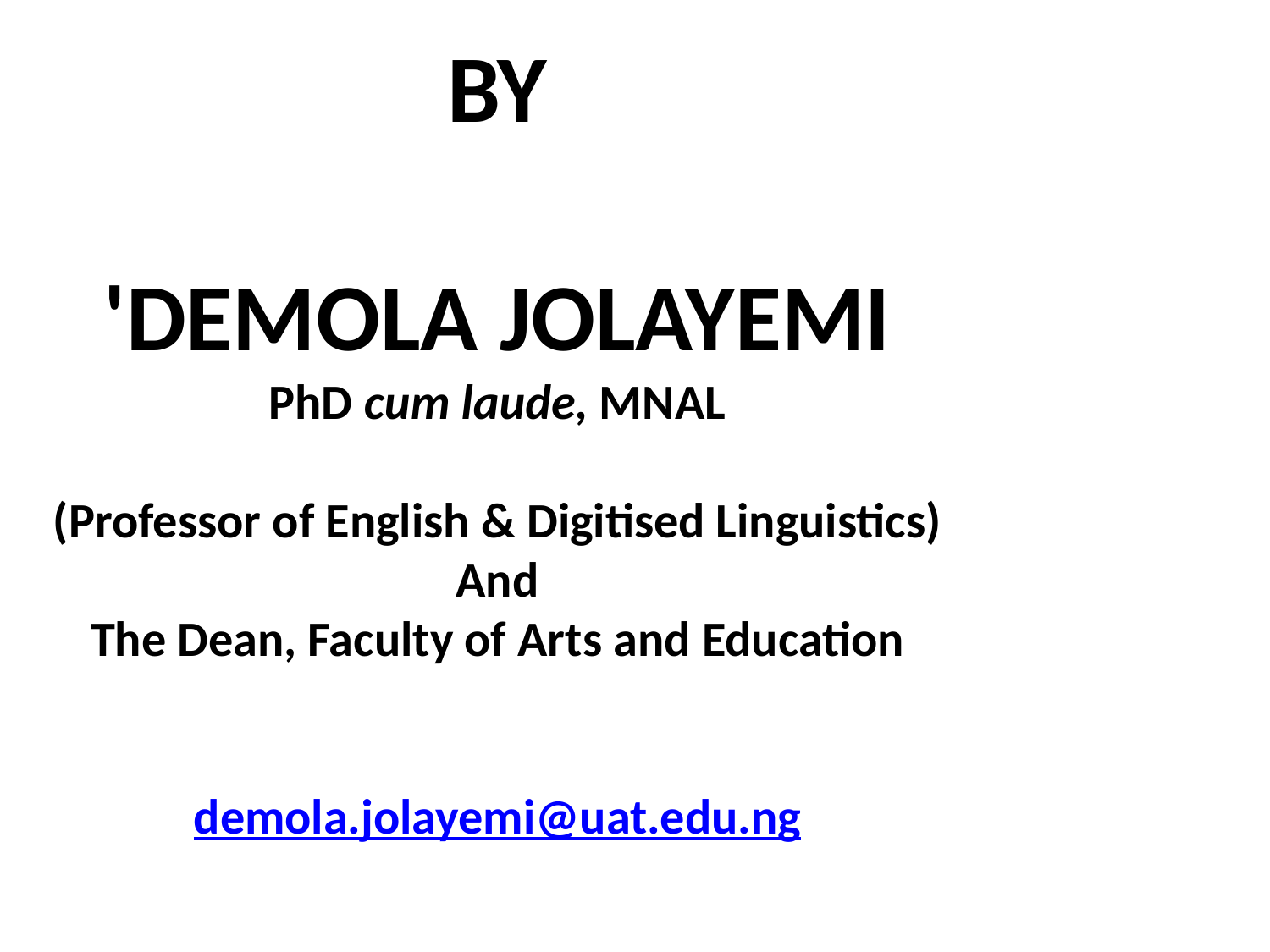

BY

'DEMOLA JOLAYEMI
PhD cum laude, MNAL

(Professor of English & Digitised Linguistics)
And
The Dean, Faculty of Arts and Education

demola.jolayemi@uat.edu.ng